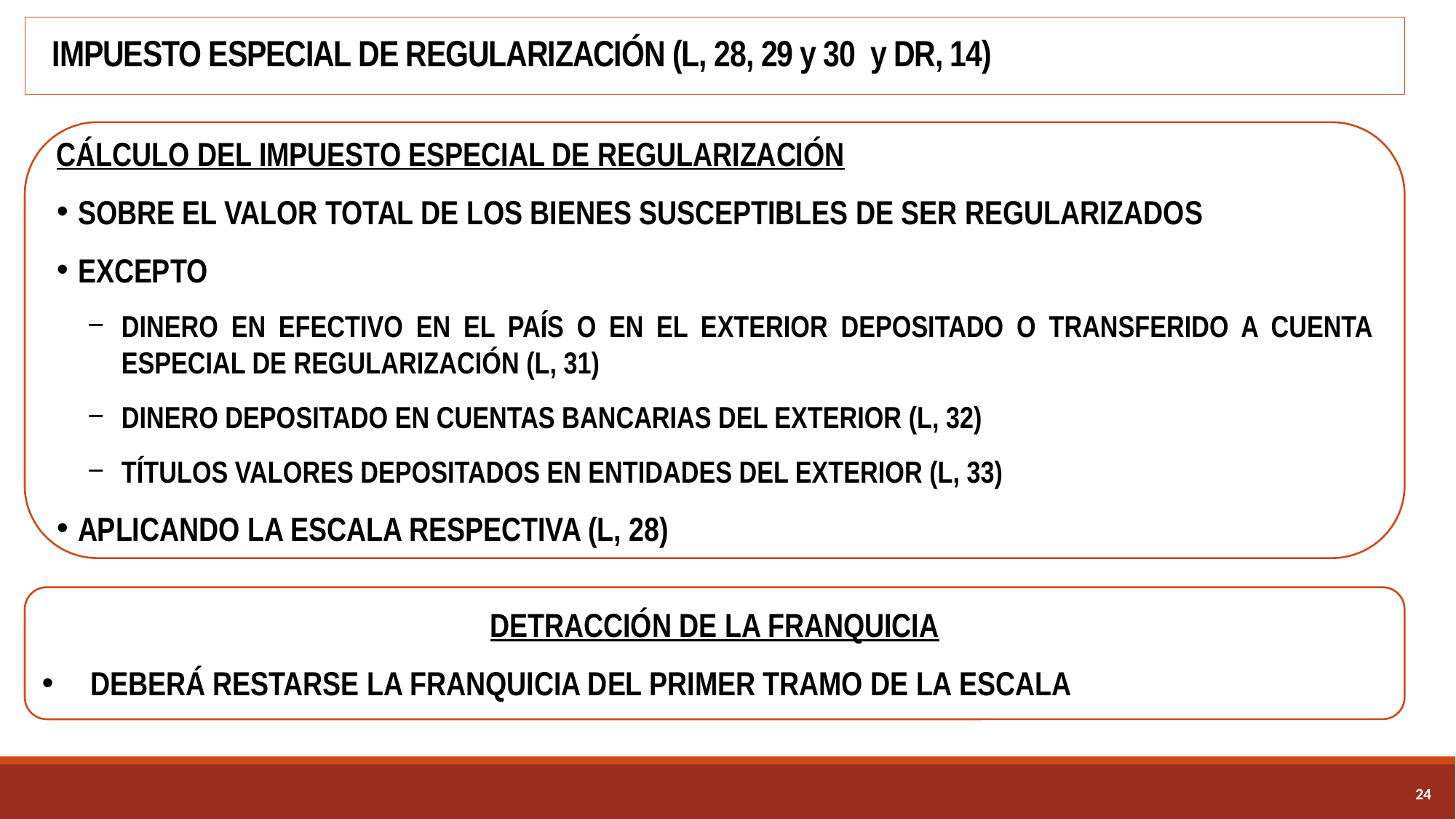

# IMPUESTO ESPECIAL DE REGULARIZACIÓN (L, 28, 29 y 30  y DR, 14)
CÁLCULO DEL IMPUESTO ESPECIAL DE REGULARIZACIÓN
SOBRE EL VALOR TOTAL DE LOS BIENES SUSCEPTIBLES DE SER REGULARIZADOS
EXCEPTO
DINERO EN EFECTIVO EN EL PAÍS O EN EL EXTERIOR DEPOSITADO O TRANSFERIDO A CUENTA ESPECIAL DE REGULARIZACIÓN (L, 31)
DINERO DEPOSITADO EN CUENTAS BANCARIAS DEL EXTERIOR (L, 32)
TÍTULOS VALORES DEPOSITADOS EN ENTIDADES DEL EXTERIOR (L, 33)
APLICANDO LA ESCALA RESPECTIVA (L, 28)
DETRACCIÓN DE LA FRANQUICIA
​ DEBERÁ RESTARSE LA FRANQUICIA DEL PRIMER TRAMO DE LA ESCALA
24